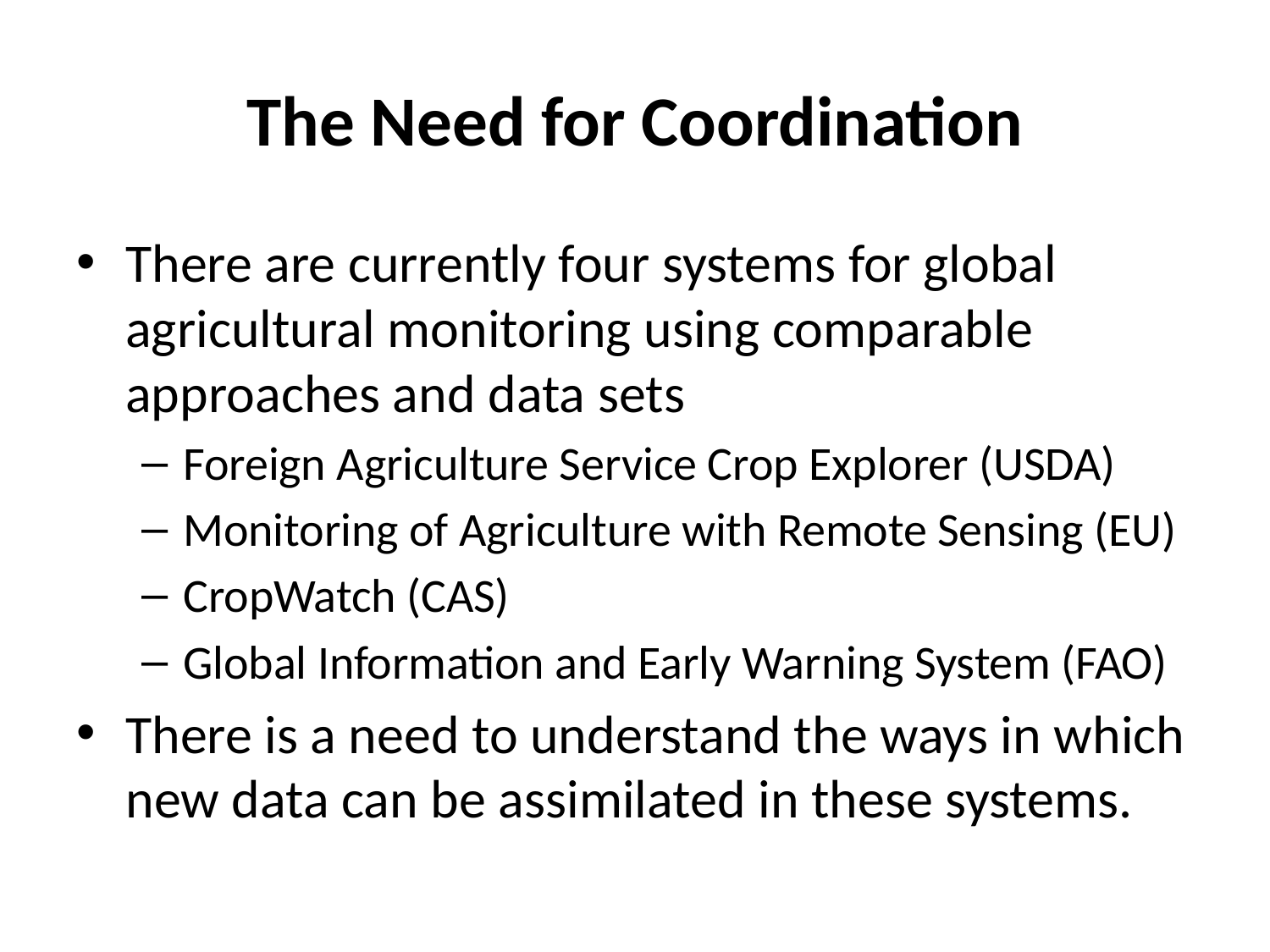

# The Need for Coordination
There are currently four systems for global agricultural monitoring using comparable approaches and data sets
Foreign Agriculture Service Crop Explorer (USDA)
Monitoring of Agriculture with Remote Sensing (EU)
CropWatch (CAS)
Global Information and Early Warning System (FAO)
There is a need to understand the ways in which new data can be assimilated in these systems.